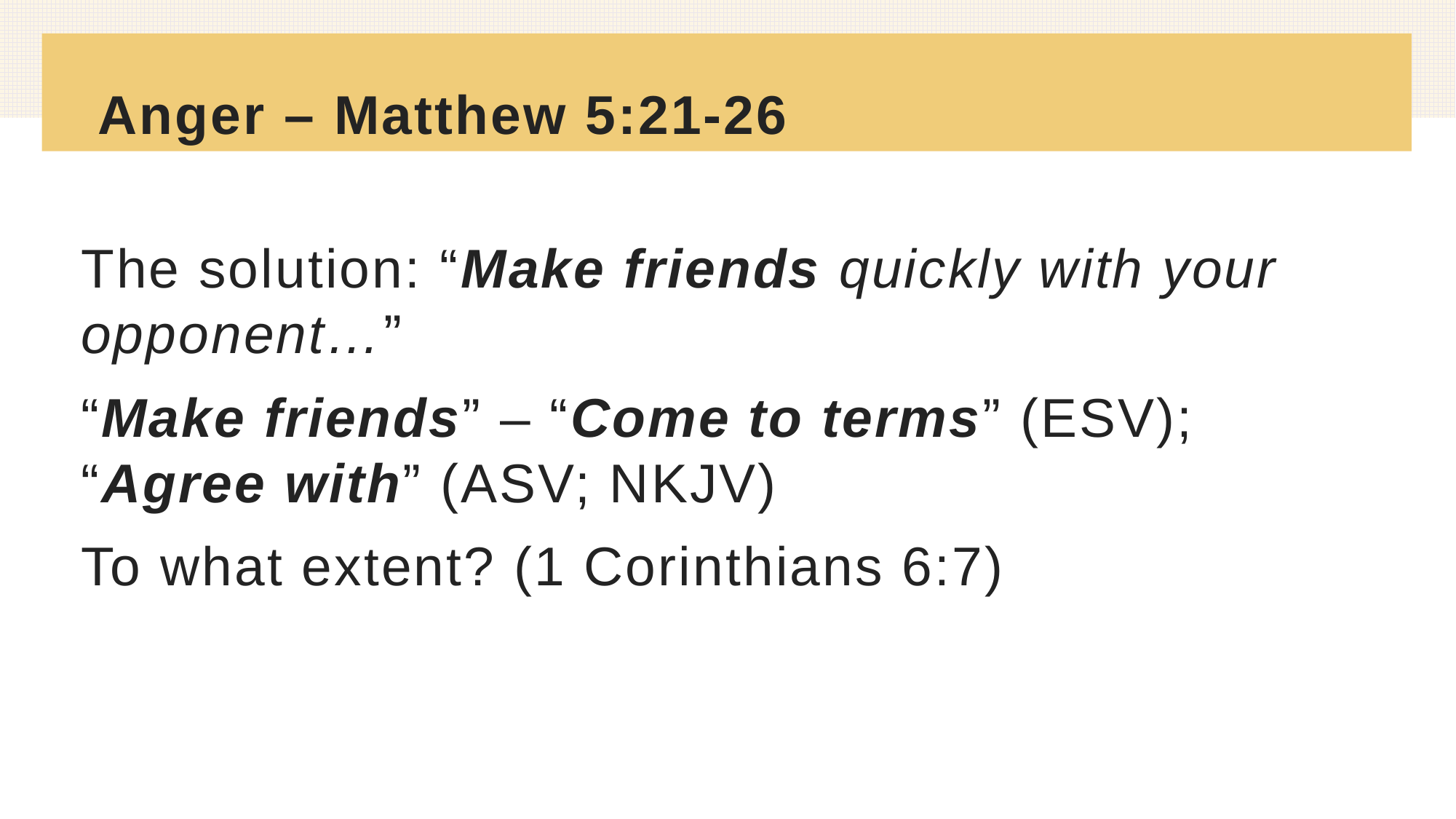

# Anger – Matthew 5:21-26
The solution: “Make friends quickly with your opponent…”
“Make friends” – “Come to terms” (ESV); “Agree with” (ASV; NKJV)
To what extent? (1 Corinthians 6:7)